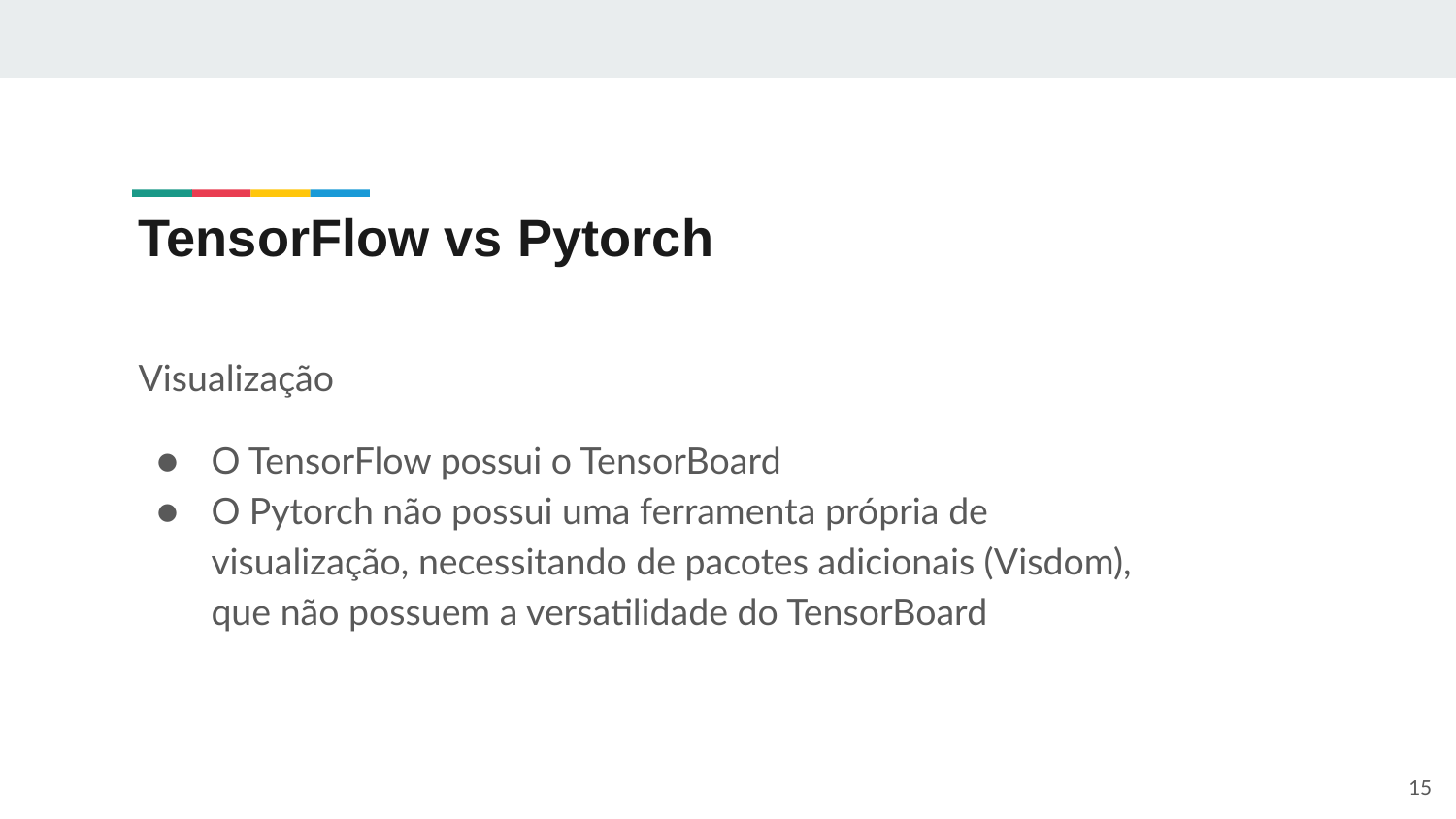

# TensorFlow vs Pytorch
Visualização
O TensorFlow possui o TensorBoard
O Pytorch não possui uma ferramenta própria de visualização, necessitando de pacotes adicionais (Visdom), que não possuem a versatilidade do TensorBoard

15